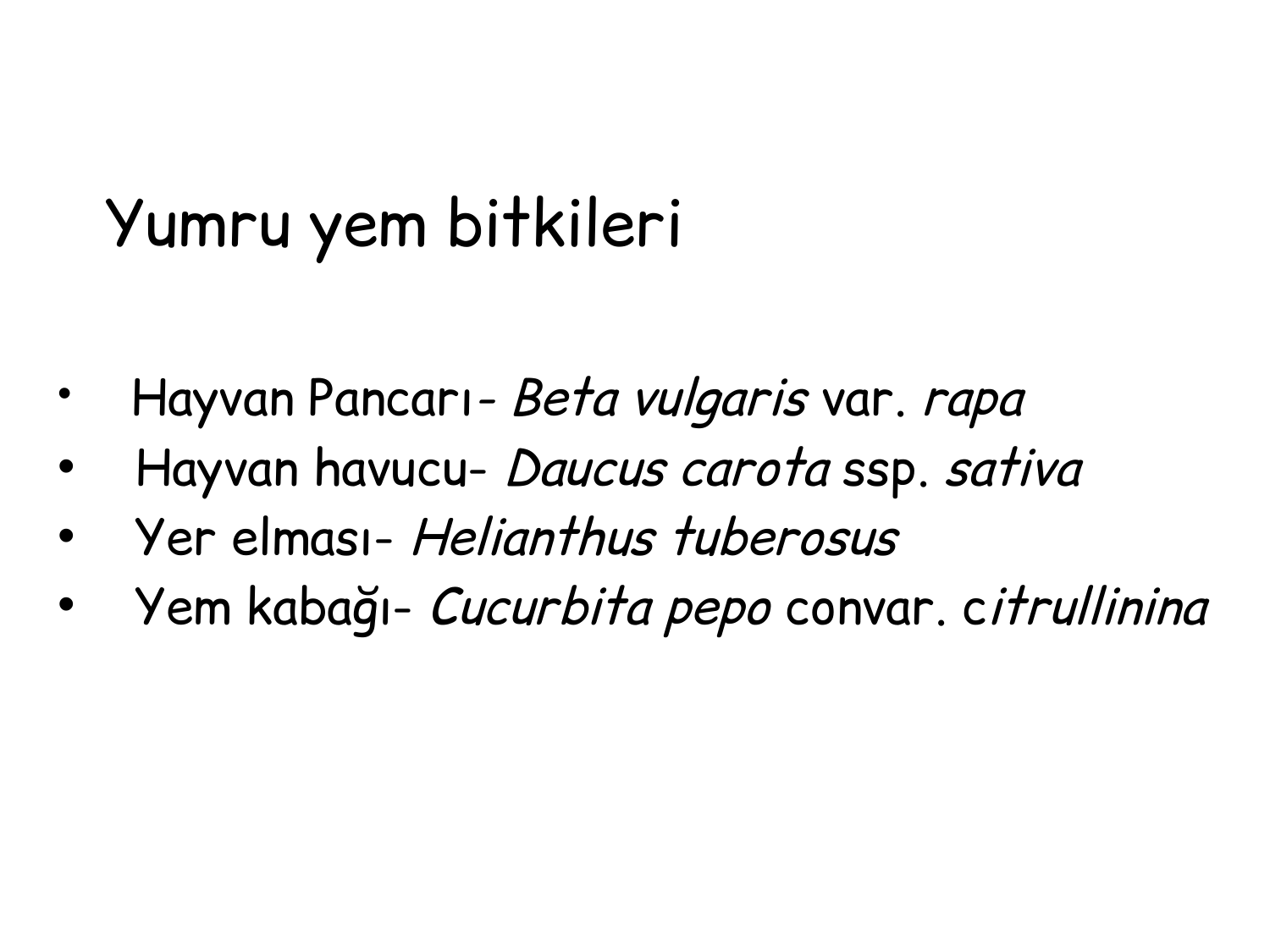

Yumru yem bitkileri

  Hayvan Pancarı- Beta vulgaris var. rapa
  Hayvan havucu- Daucus carota ssp. sativa
  Yer elması- Helianthus tuberosus
  Yem kabağı- Cucurbita pepo convar. citrullinina